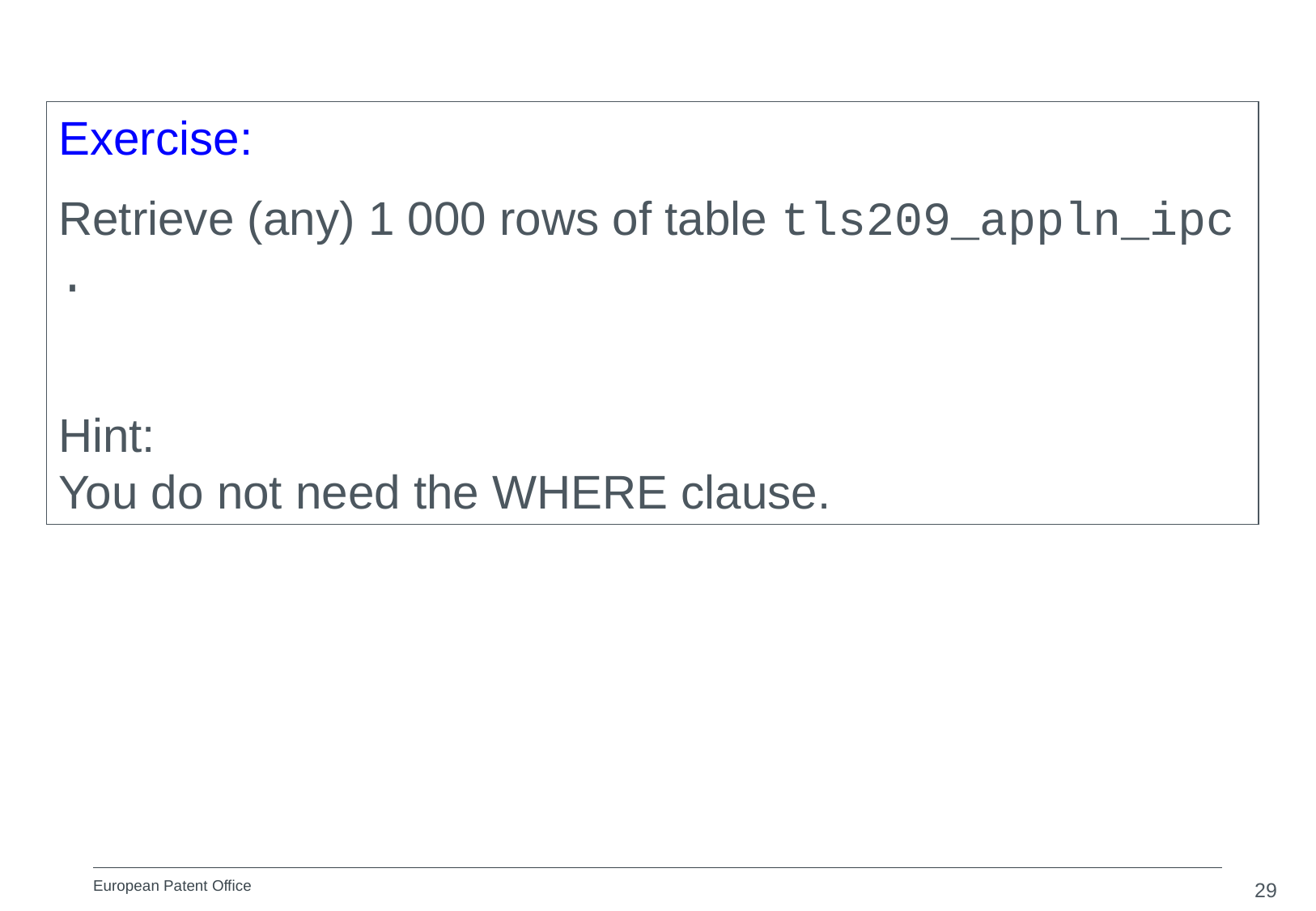

Exercise:
Retrieve (any) 1 000 rows of table tls209_appln_ipc .

Hint:
You do not need the WHERE clause.
29